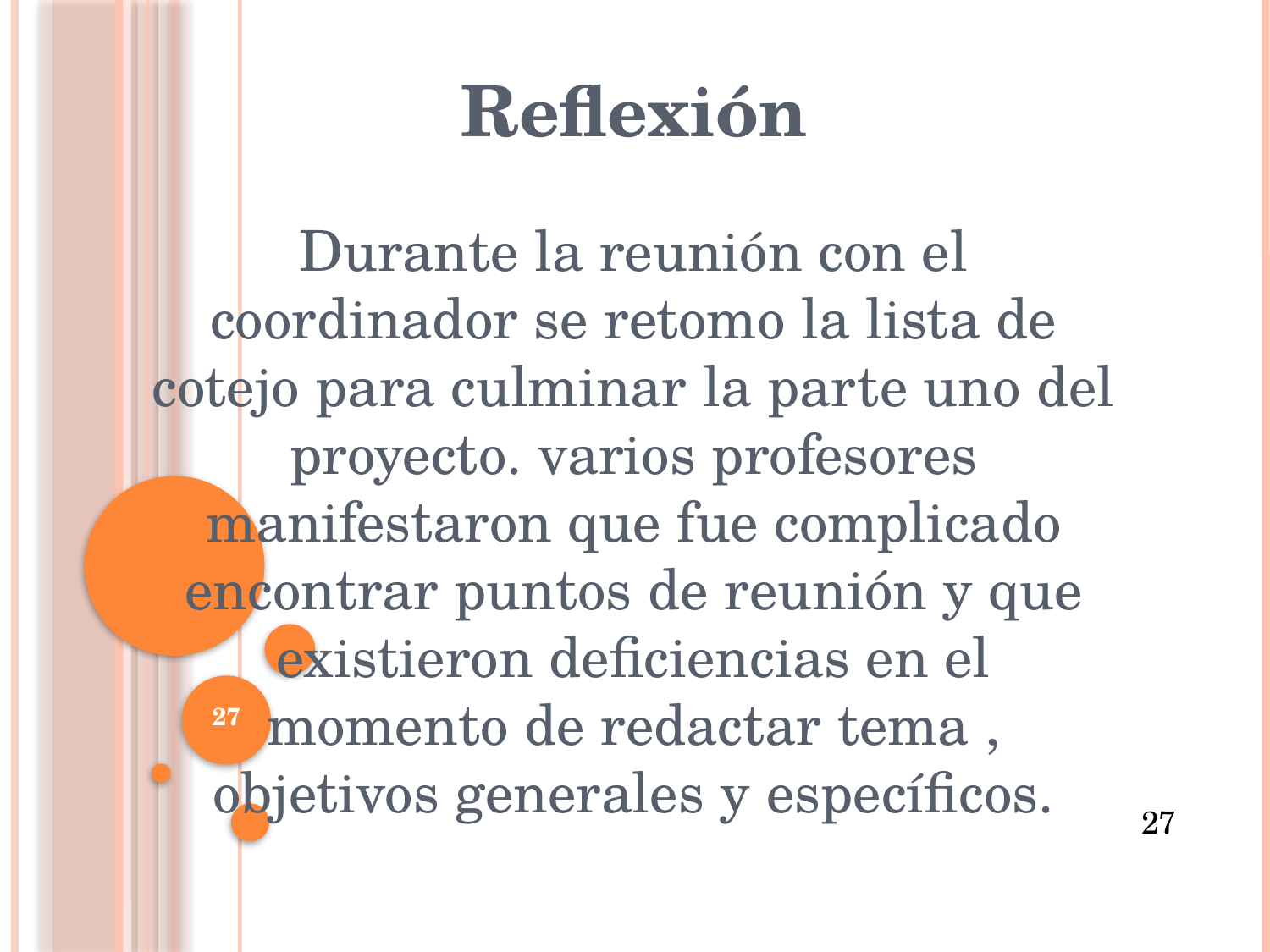

Reflexión

Durante la reunión con el coordinador se retomo la lista de cotejo para culminar la parte uno del proyecto. varios profesores manifestaron que fue complicado encontrar puntos de reunión y que existieron deficiencias en el momento de redactar tema , objetivos generales y específicos.
27
27